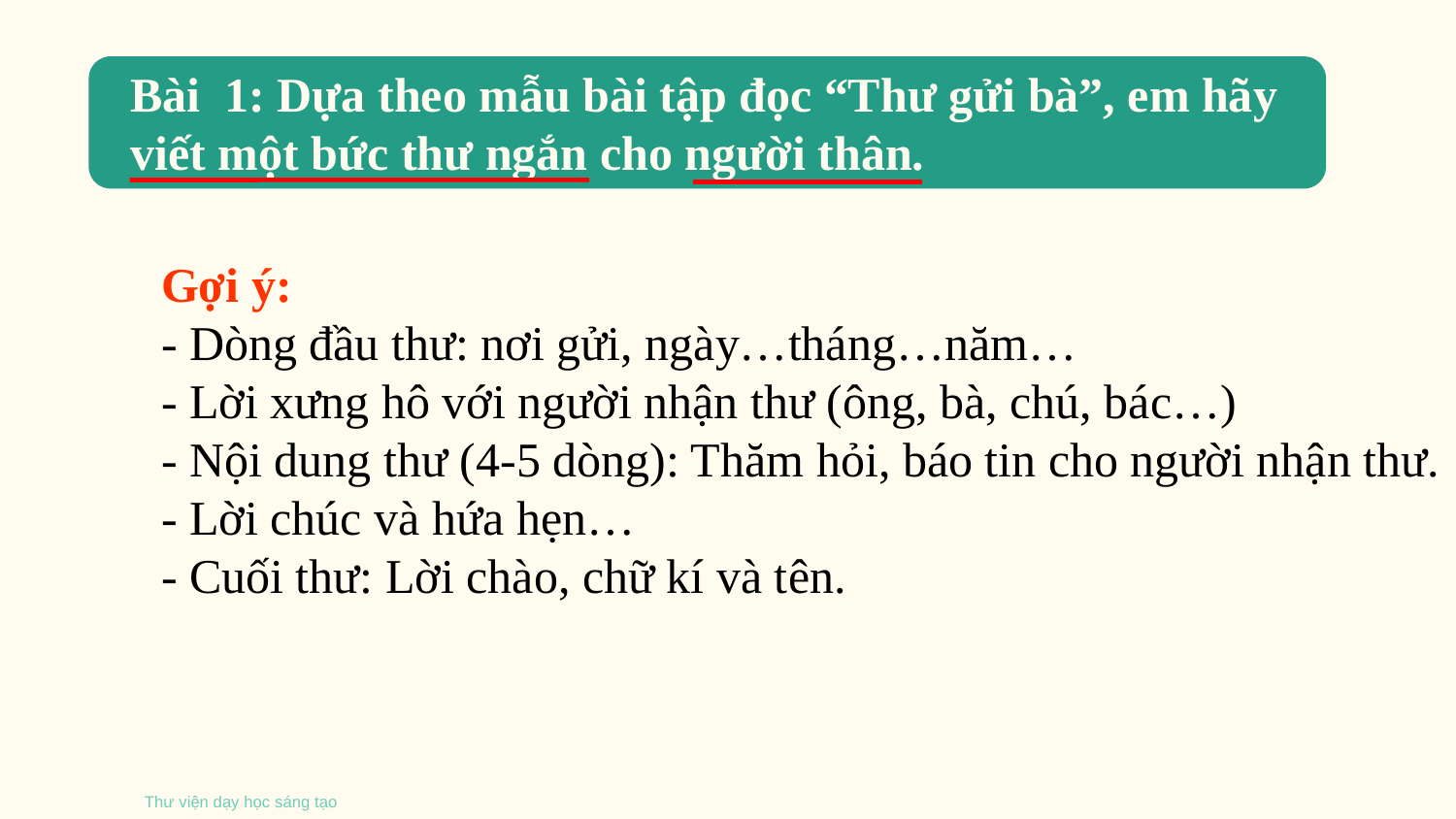

Bài  1: Dựa theo mẫu bài tập đọc “Thư gửi bà”, em hãy viết một bức thư ngắn cho người thân.

   Gợi ý:
   - Dòng đầu thư: nơi gửi, ngày…tháng…năm…
   - Lời xưng hô với người nhận thư (ông, bà, chú, bác…)
   - Nội dung thư (4-5 dòng): Thăm hỏi, báo tin cho người nhận thư.
   - Lời chúc và hứa hẹn…
   - Cuối thư: Lời chào, chữ kí và tên.